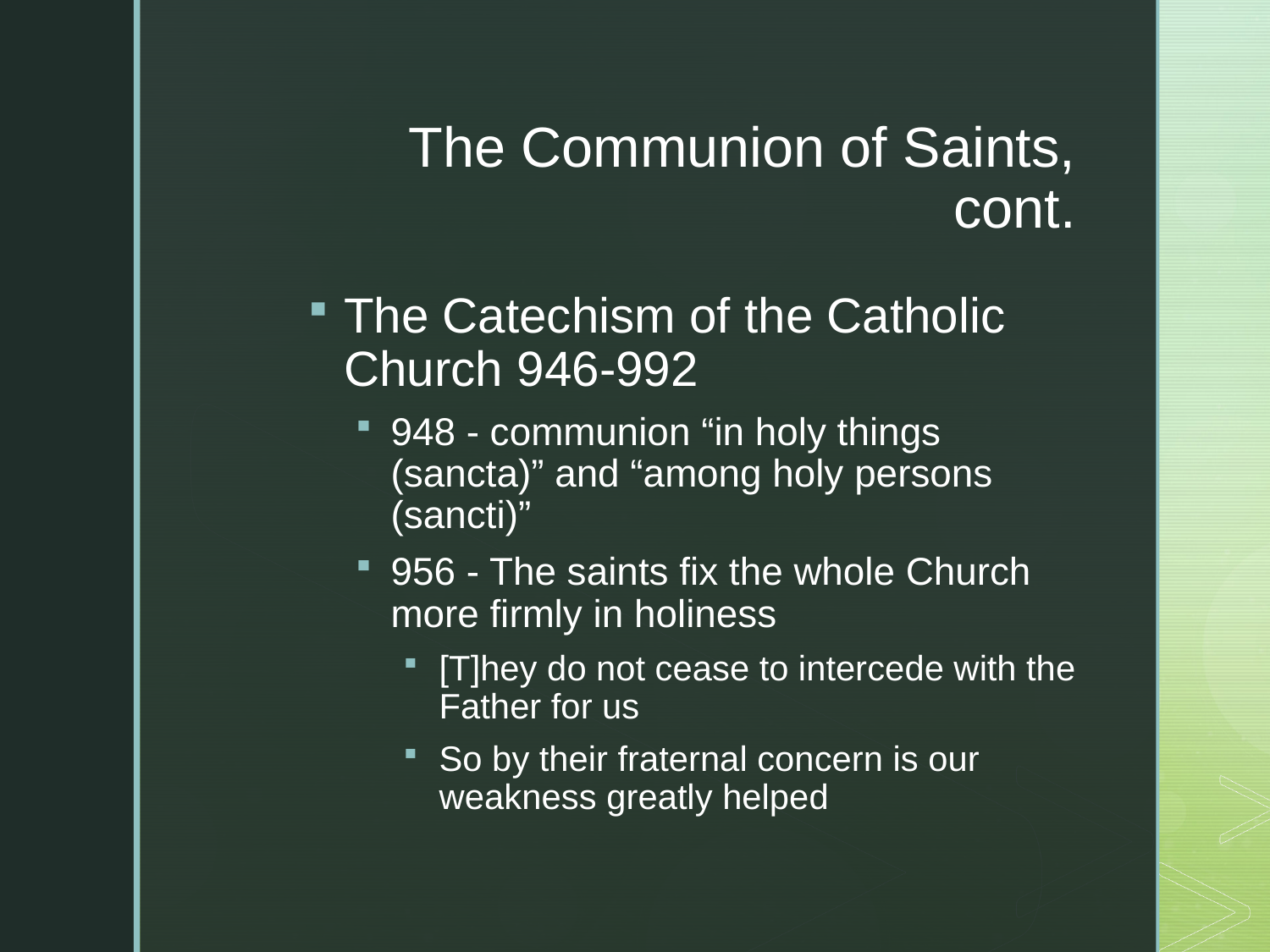

9
# The Communion of Saints, cont.
The Catechism of the Catholic Church 946-992
948 - communion “in holy things (sancta)” and “among holy persons (sancti)”
956 - The saints fix the whole Church more firmly in holiness
[T]hey do not cease to intercede with the Father for us
So by their fraternal concern is our weakness greatly helped